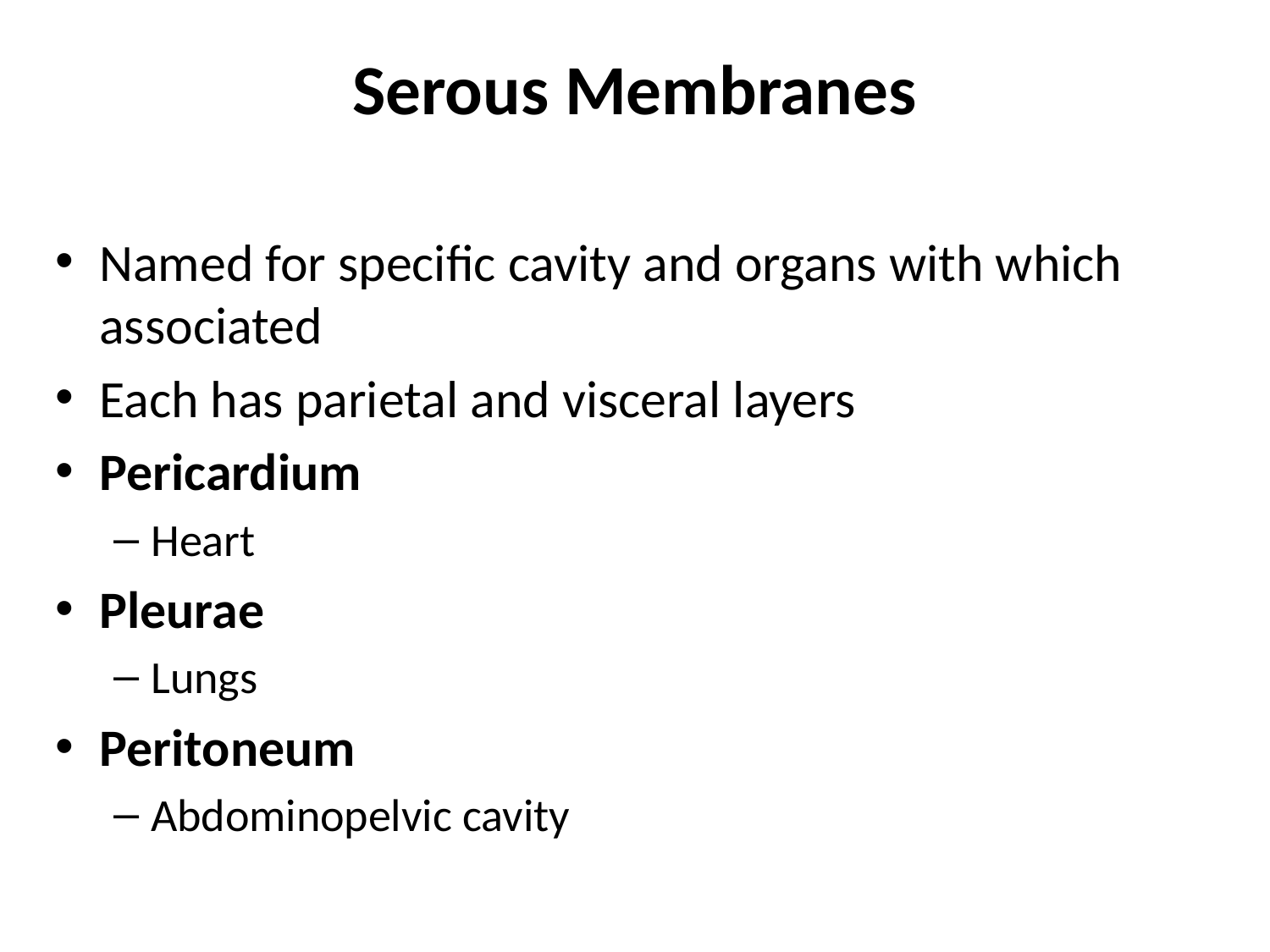

# Serous Membranes
Named for specific cavity and organs with which associated
Each has parietal and visceral layers
Pericardium
Heart
Pleurae
Lungs
Peritoneum
Abdominopelvic cavity